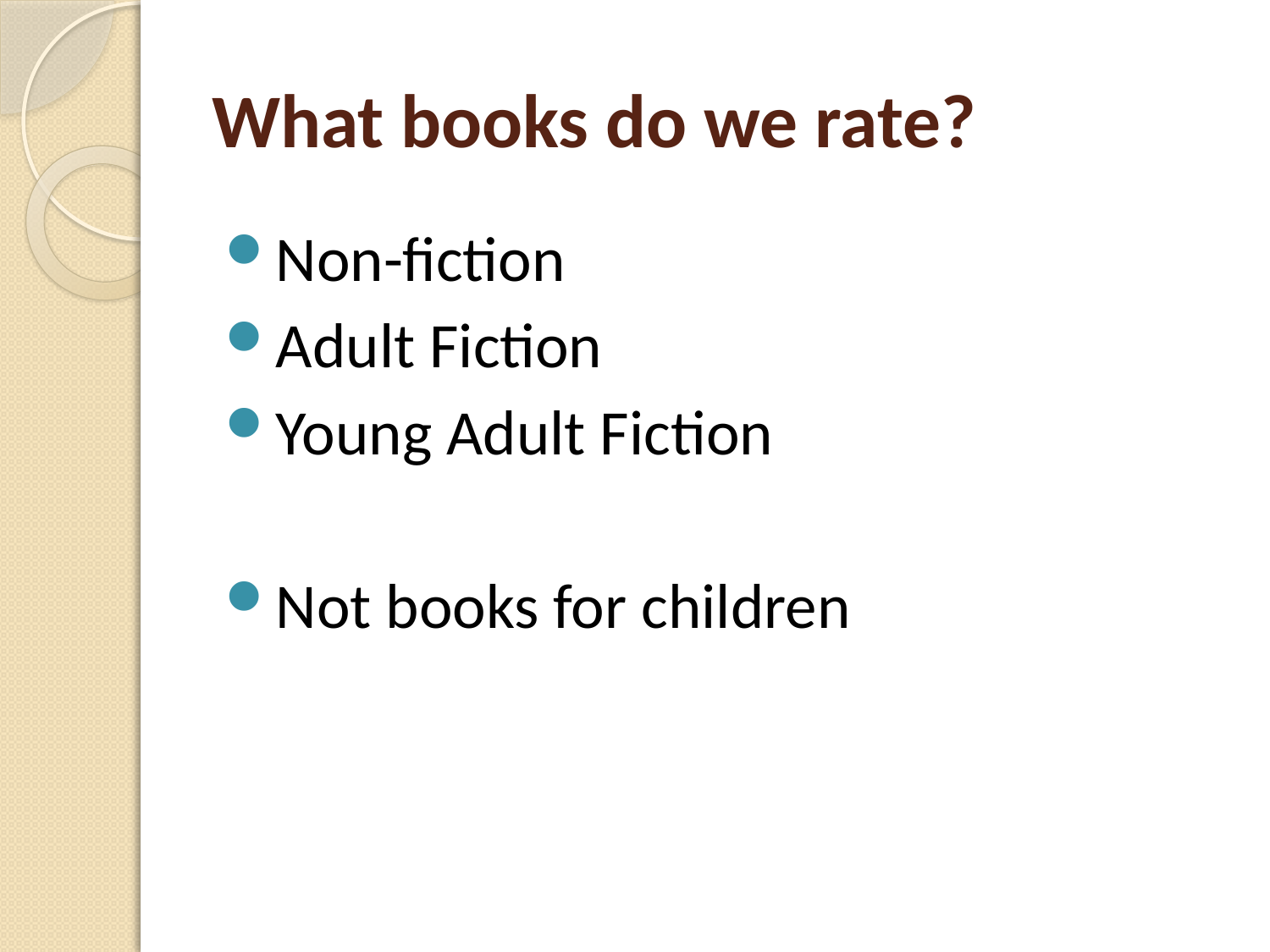

# What books do we rate?
Non-fiction
Adult Fiction
Young Adult Fiction

Not books for children